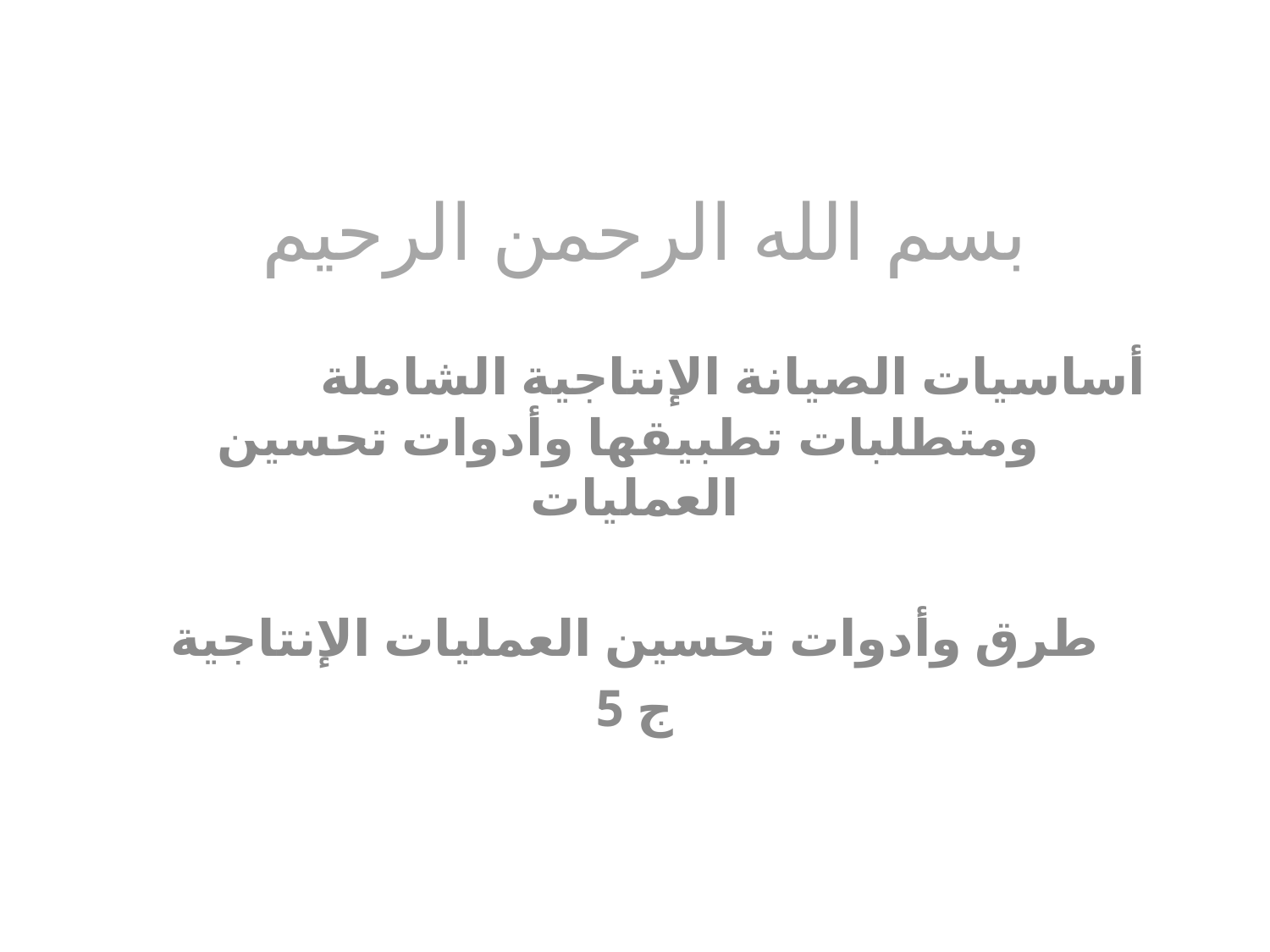

# بسم الله الرحمن الرحيم
أساسيات الصيانة الإنتاجية الشاملة                 ومتطلبات تطبيقها وأدوات تحسين العمليات

طرق وأدوات تحسين العمليات الإنتاجية
ج 5